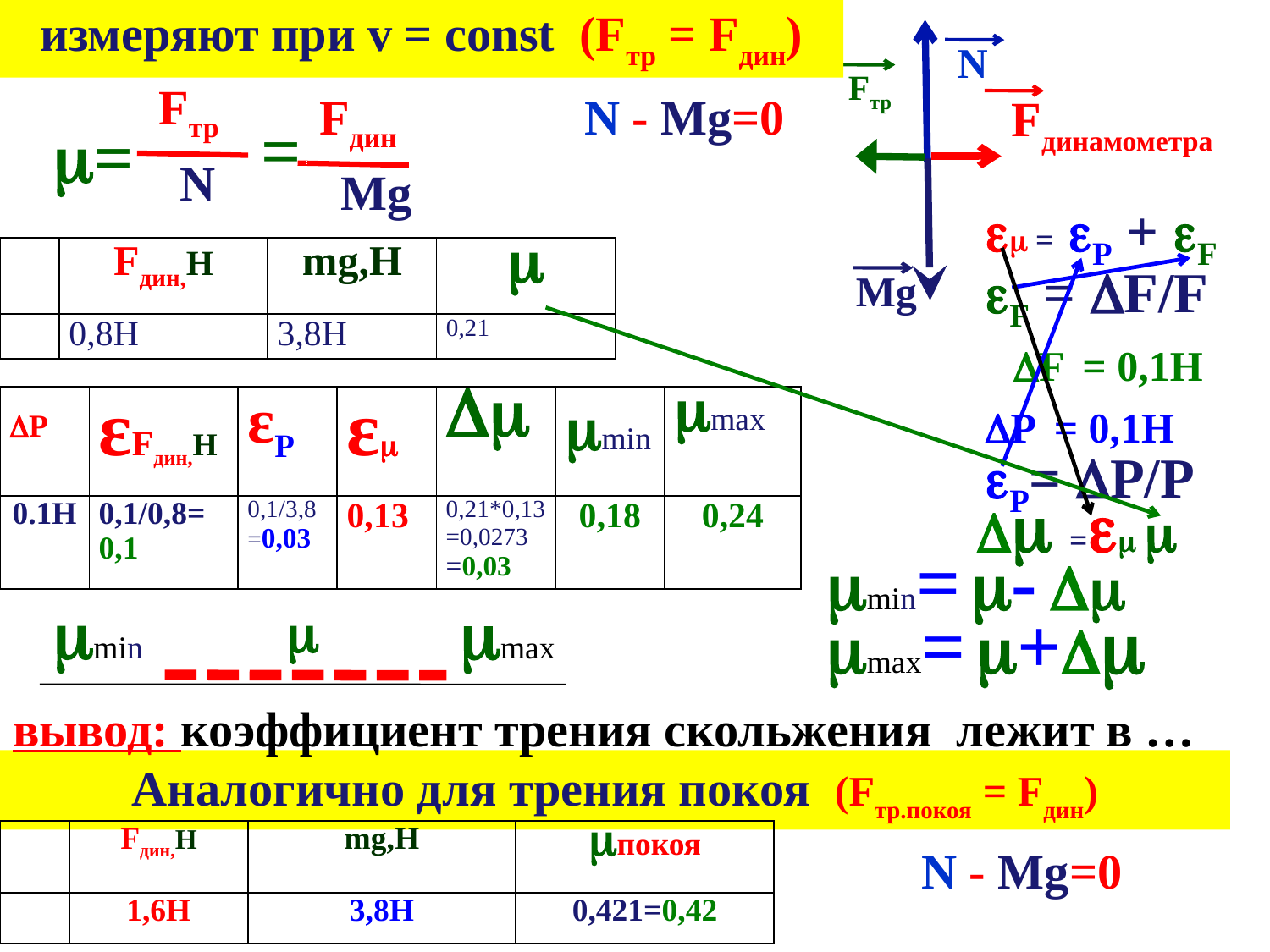

измеряют при v = const  (Fтр = Fдин)
N
Fтр
Fтр
 N

Fдин
 Mg

N - Mg=0
Fдинамометра
=
μ=
εμ = εP + εF
εF = ΔF/F
  ΔF = 0,1H
ΔP = 0,1H
εP= ΔP/P
|  | Fдин,Н | mg,Н | μ |
| --- | --- | --- | --- |
|  | 0,8Н | 3,8Н | 0,21 |
Mg
| ΔP | εFдин,Н | εP | εμ | Δμ | μmin | μmax |
| --- | --- | --- | --- | --- | --- | --- |
| 0.1H | 0,1/0,8= 0,1 | 0,1/3,8=0,03 | 0,13 | 0,21\*0,13=0,0273 =0,03 | 0,18 | 0,24 |
Δμ =εμ μ
μmin= μ- Δμ
μmax= μ+Δμ
μmin
μmax
μ
вывод: коэффициент трения скольжения  лежит в …
Аналогично для трения покоя  (Fтр.покоя = Fдин)
|  | Fдин,Н | mg,Н | μпокоя |
| --- | --- | --- | --- |
|  | 1,6Н | 3,8Н | 0,421=0,42 |
N - Mg=0